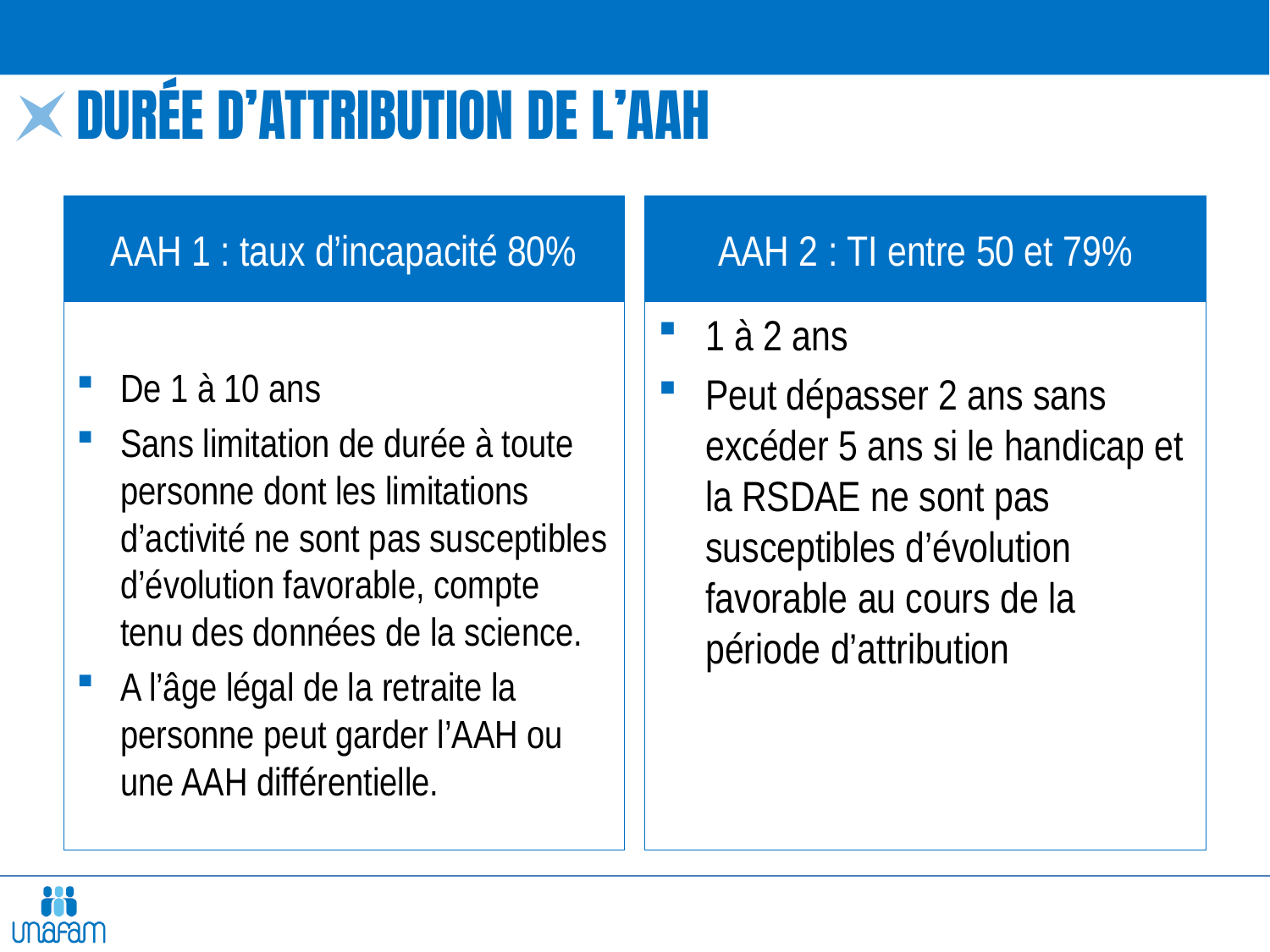

# Durée d’attribution de l’AAH
AAH 1 : taux d’incapacité 80%
AAH 2 : TI entre 50 et 79%

De 1 à 10 ans
Sans limitation de durée à toute personne dont les limitations d’activité ne sont pas susceptibles d’évolution favorable, compte tenu des données de la science.
A l’âge légal de la retraite la personne peut garder l’AAH ou une AAH différentielle.
1 à 2 ans
Peut dépasser 2 ans sans excéder 5 ans si le handicap et la RSDAE ne sont pas susceptibles d’évolution favorable au cours de la période d’attribution